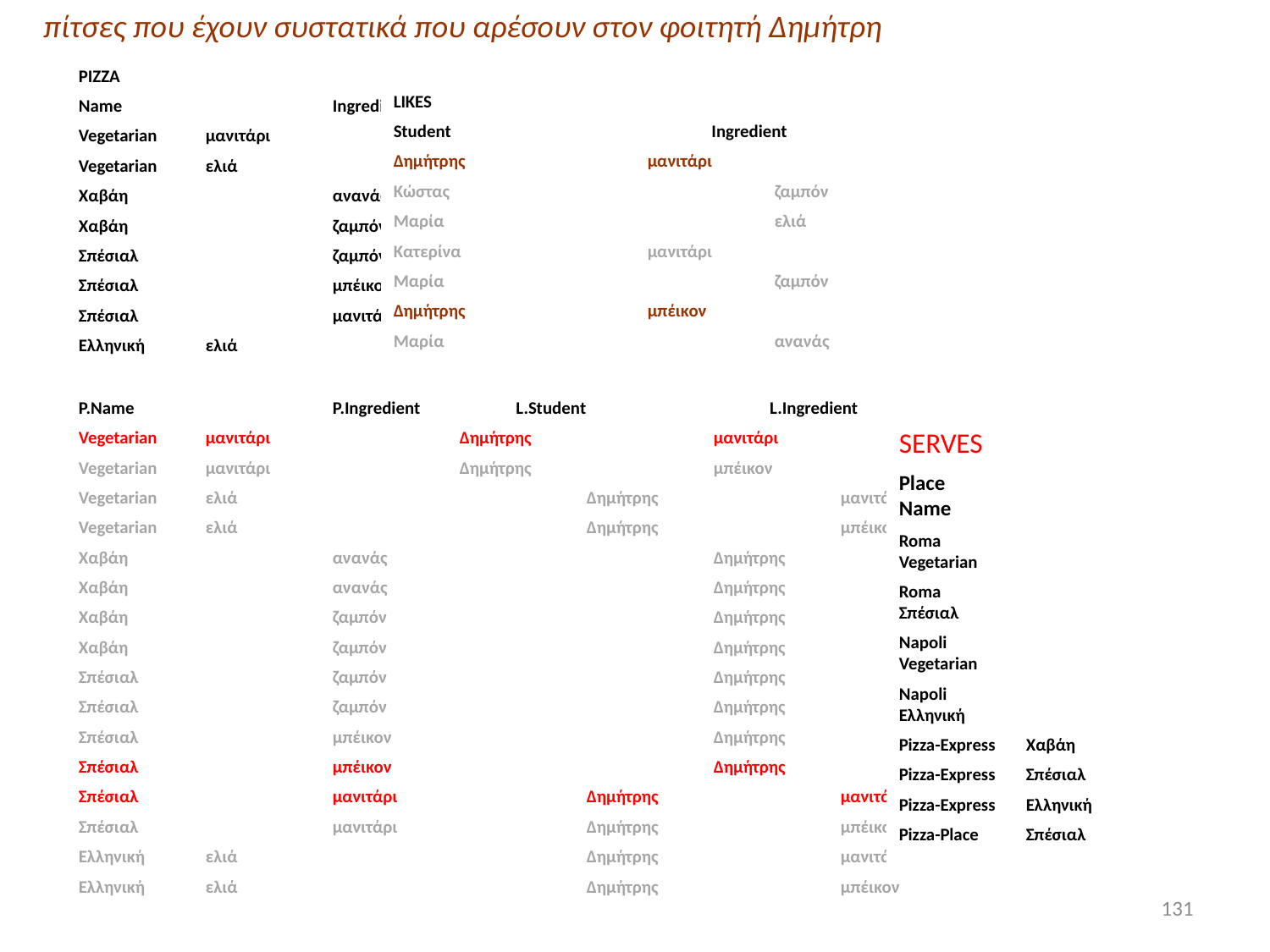

πίτσες που έχουν συστατικά που αρέσουν στον φοιτητή Δημήτρη
PIZZA
Name		Ingredient
Vegetarian	μανιτάρι
Vegetarian	ελιά
Χαβάη		ανανάς
Χαβάη		ζαμπόν
Σπέσιαλ		ζαμπόν
Σπέσιαλ		μπέικον
Σπέσιαλ		μανιτάρι
Ελληνική	ελιά
LIKES
Student		                Ingredient
Δημήτρης		μανιτάρι
Κώστας			ζαμπόν
Μαρία			ελιά
Κατερίνα		μανιτάρι
Μαρία			ζαμπόν
Δημήτρης		μπέικον
Μαρία			ανανάς
P.Name		P.Ingredient	              L.Student		              L.Ingredient
Vegetarian	μανιτάρι		Δημήτρης		μανιτάρι
Vegetarian	μανιτάρι		Δημήτρης		μπέικον
Vegetarian	ελιά			Δημήτρης		μανιτάρι
Vegetarian	ελιά			Δημήτρης		μπέικον
Χαβάη		ανανάς			Δημήτρης		μανιτάρι
Χαβάη		ανανάς			Δημήτρης		μπέικον
Χαβάη		ζαμπόν			Δημήτρης		μανιτάρι
Χαβάη		ζαμπόν			Δημήτρης		μπέικον
Σπέσιαλ		ζαμπόν			Δημήτρης		μανιτάρι
Σπέσιαλ		ζαμπόν			Δημήτρης		μπέικον
Σπέσιαλ		μπέικον			Δημήτρης		μανιτάρι
Σπέσιαλ		μπέικον			Δημήτρης		μπέικον
Σπέσιαλ		μανιτάρι		Δημήτρης		μανιτάρι
Σπέσιαλ		μανιτάρι		Δημήτρης		μπέικον
Ελληνική	ελιά			Δημήτρης		μανιτάρι
Ελληνική	ελιά			Δημήτρης		μπέικον
SERVES
Place	   	Name
Roma		Vegetarian
Roma		Σπέσιαλ
Napoli		Vegetarian
Napoli		Ελληνική
Pizza-Express	Χαβάη
Pizza-Express	Σπέσιαλ
Pizza-Express	Ελληνική
Pizza-Place	Σπέσιαλ

131